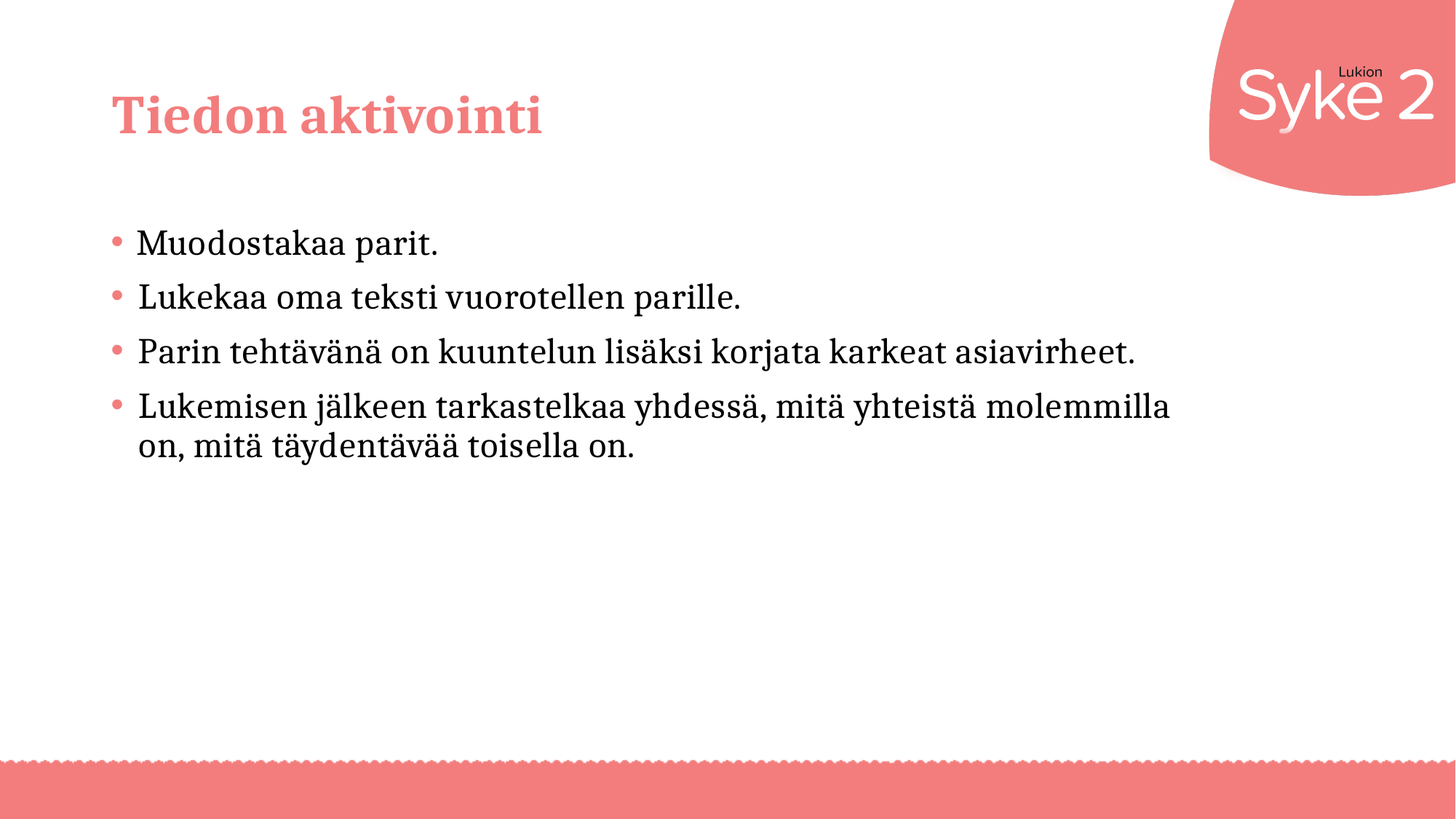

# Tiedon aktivointi
Muodostakaa parit.
Lukekaa oma teksti vuorotellen parille.
Parin tehtävänä on kuuntelun lisäksi korjata karkeat asiavirheet.
Lukemisen jälkeen tarkastelkaa yhdessä, mitä yhteistä molemmilla on, mitä täydentävää toisella on.